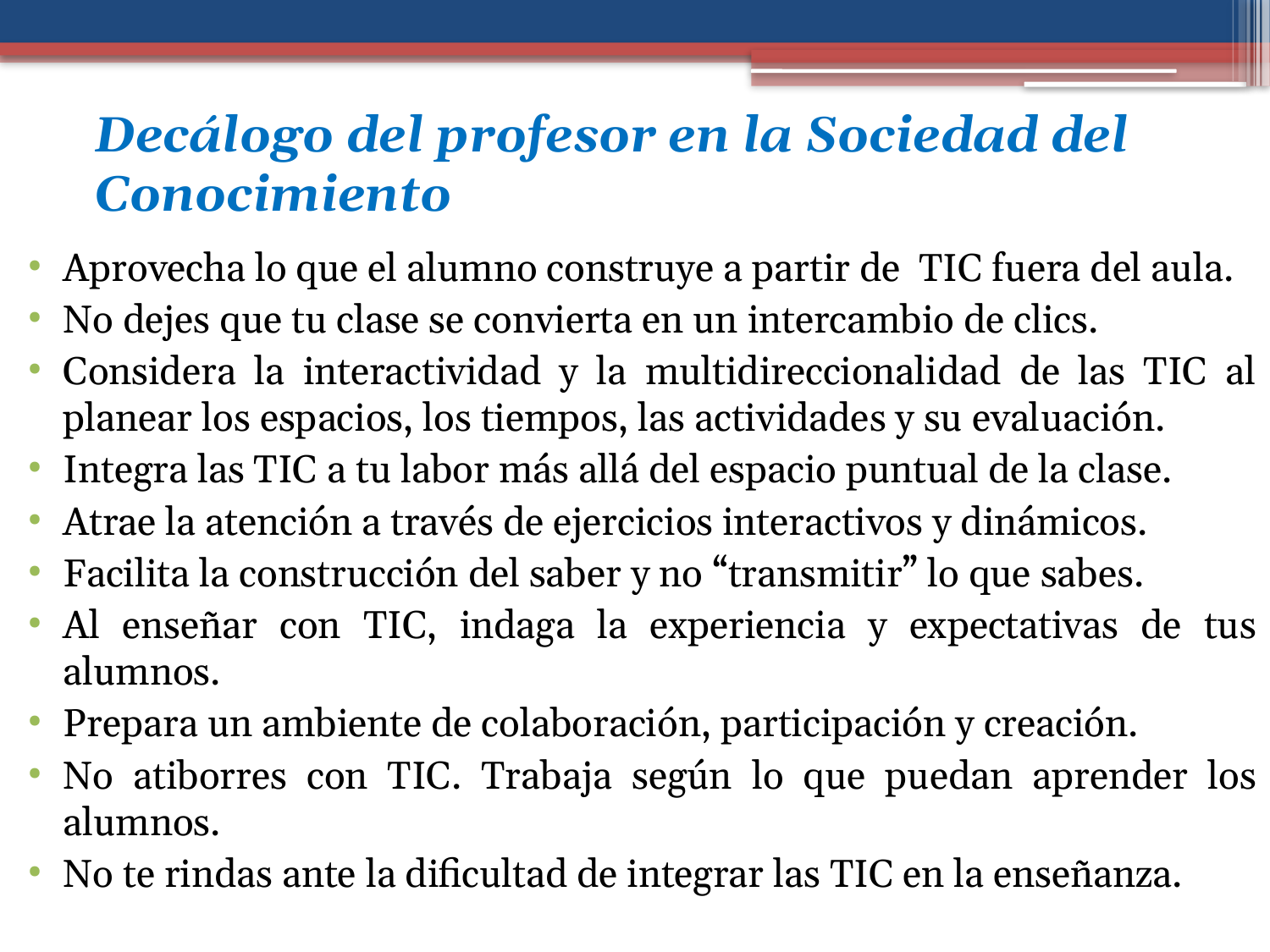

# Decálogo del profesor en la Sociedad del Conocimiento
Aprovecha lo que el alumno construye a partir de  TIC fuera del aula.
No dejes que tu clase se convierta en un intercambio de clics.
Considera la interactividad y la multidireccionalidad de las TIC al planear los espacios, los tiempos, las actividades y su evaluación.
Integra las TIC a tu labor más allá del espacio puntual de la clase.
Atrae la atención a través de ejercicios interactivos y dinámicos.
Facilita la construcción del saber y no “transmitir” lo que sabes.
Al enseñar con TIC, indaga la experiencia y expectativas de tus alumnos.
Prepara un ambiente de colaboración, participación y creación.
No atiborres con TIC. Trabaja según lo que puedan aprender los alumnos.
No te rindas ante la dificultad de integrar las TIC en la enseñanza.